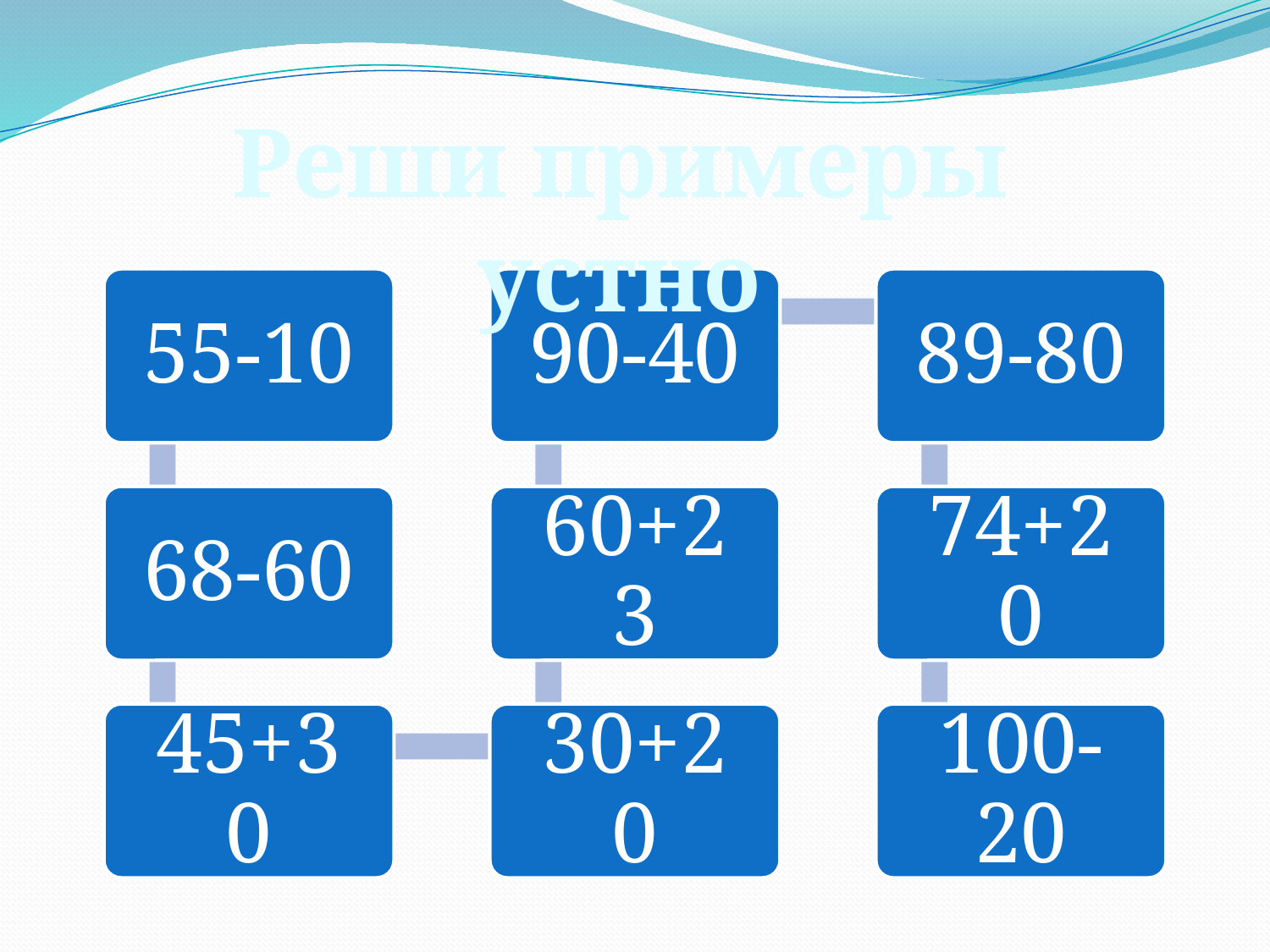

Реши примеры устно
#
55-10
68-60
45+30
30+20
60+23
90-40
89-80
74+20
100-20